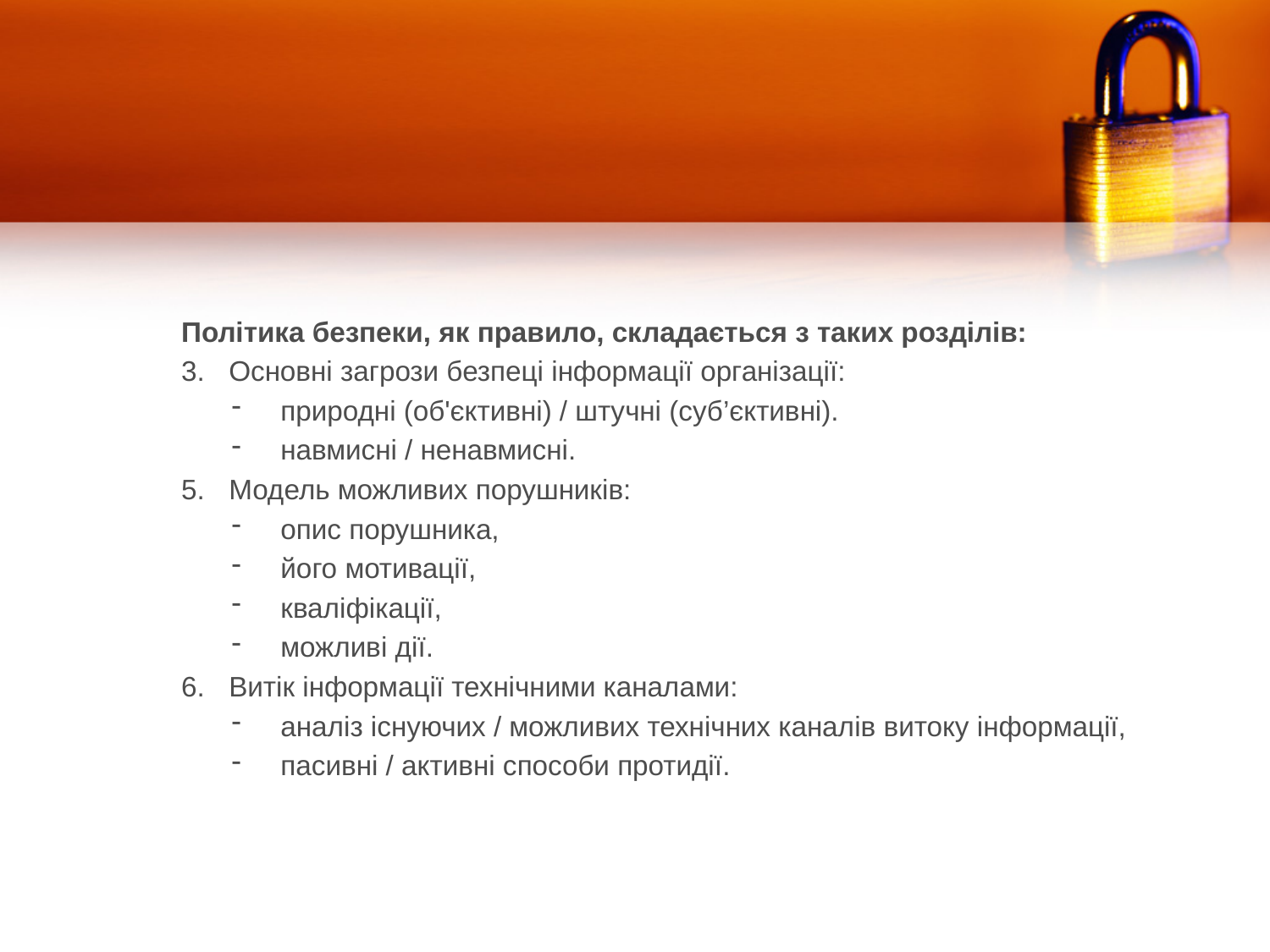

Політика безпеки, як правило, складається з таких розділів:
Основні загрози безпеці інформації організації:
природні (об'єктивні) / штучні (суб’єктивні).
навмисні / ненавмисні.
Модель можливих порушників:
опис порушника,
його мотивації,
кваліфікації,
можливі дії.
Витік інформації технічними каналами:
аналіз існуючих / можливих технічних каналів витоку інформації,
пасивні / активні способи протидії.